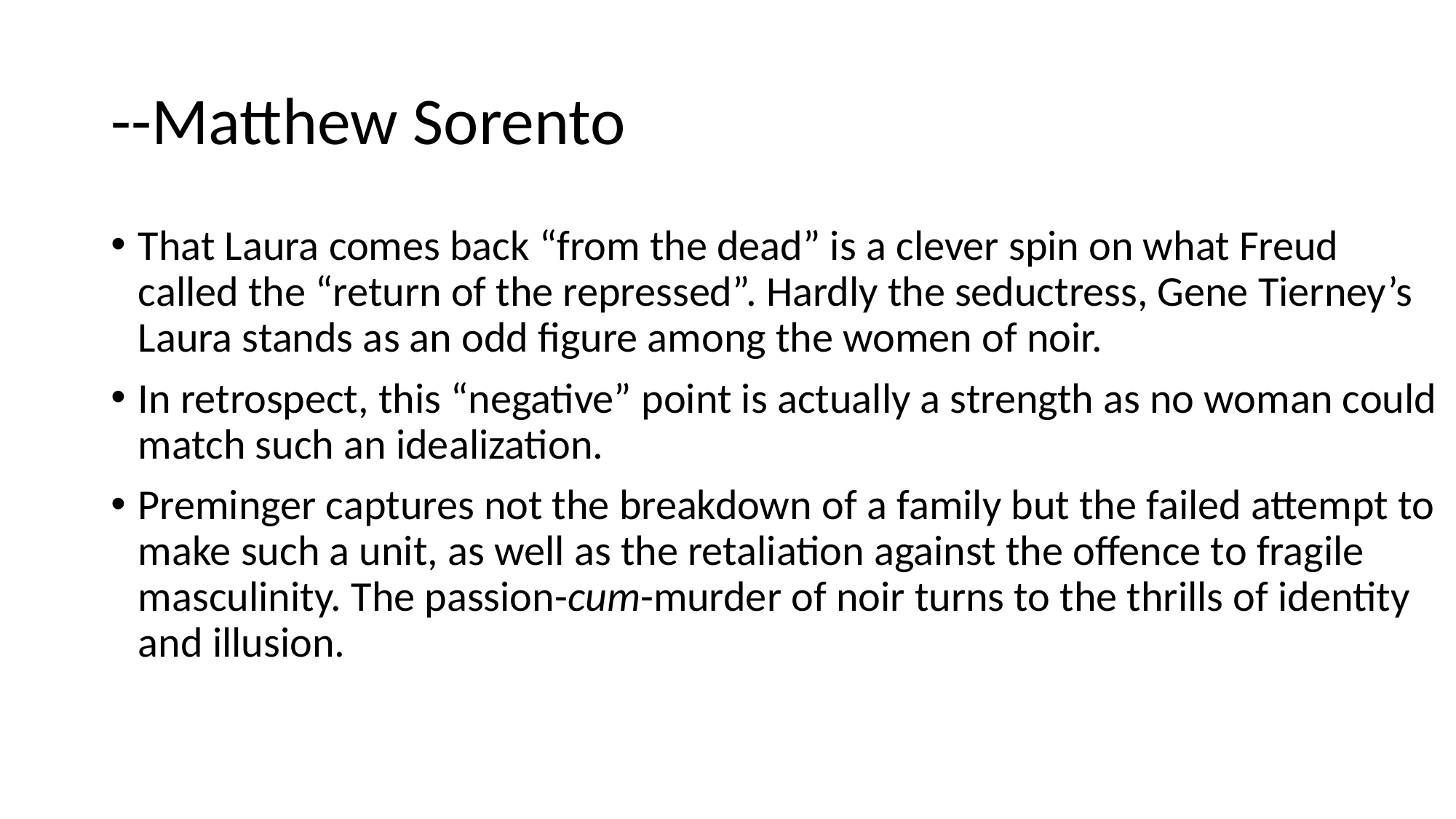

# --Matthew Sorento
That Laura comes back “from the dead” is a clever spin on what Freud called the “return of the repressed”. Hardly the seductress, Gene Tierney’s Laura stands as an odd figure among the women of noir.
In retrospect, this “negative” point is actually a strength as no woman could match such an idealization.
Preminger captures not the breakdown of a family but the failed attempt to make such a unit, as well as the retaliation against the offence to fragile masculinity. The passion-cum-murder of noir turns to the thrills of identity and illusion.